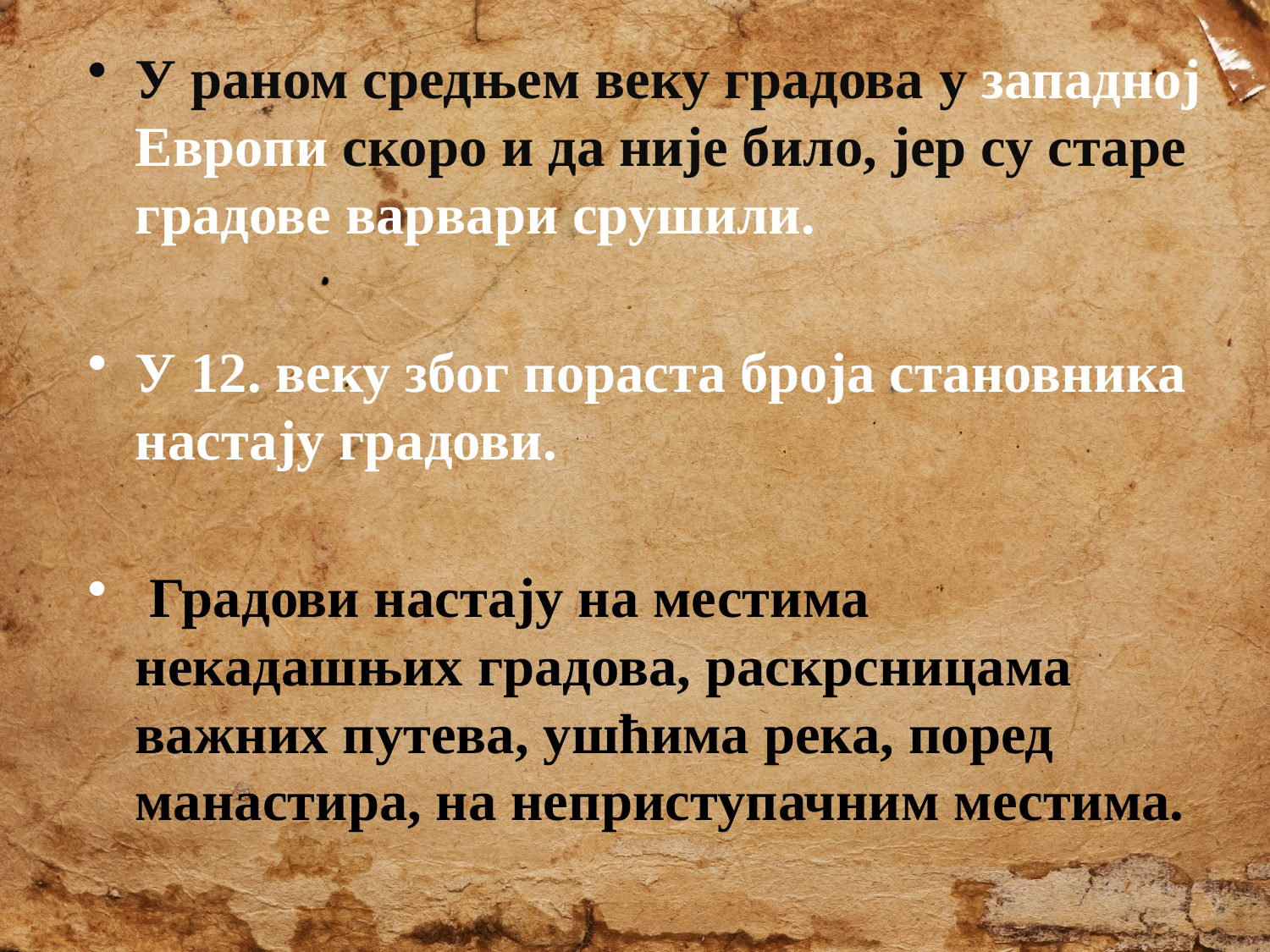

У раном средњем веку градова у западној Европи скоро и да није било, јер су старе градове варвари срушили.

У 12. веку због пораста броја становника настају градови.

 Градови настају на местима некадашњих градова, раскрсницама важних путева, ушћима река, поред манастира, на неприступачним местима.